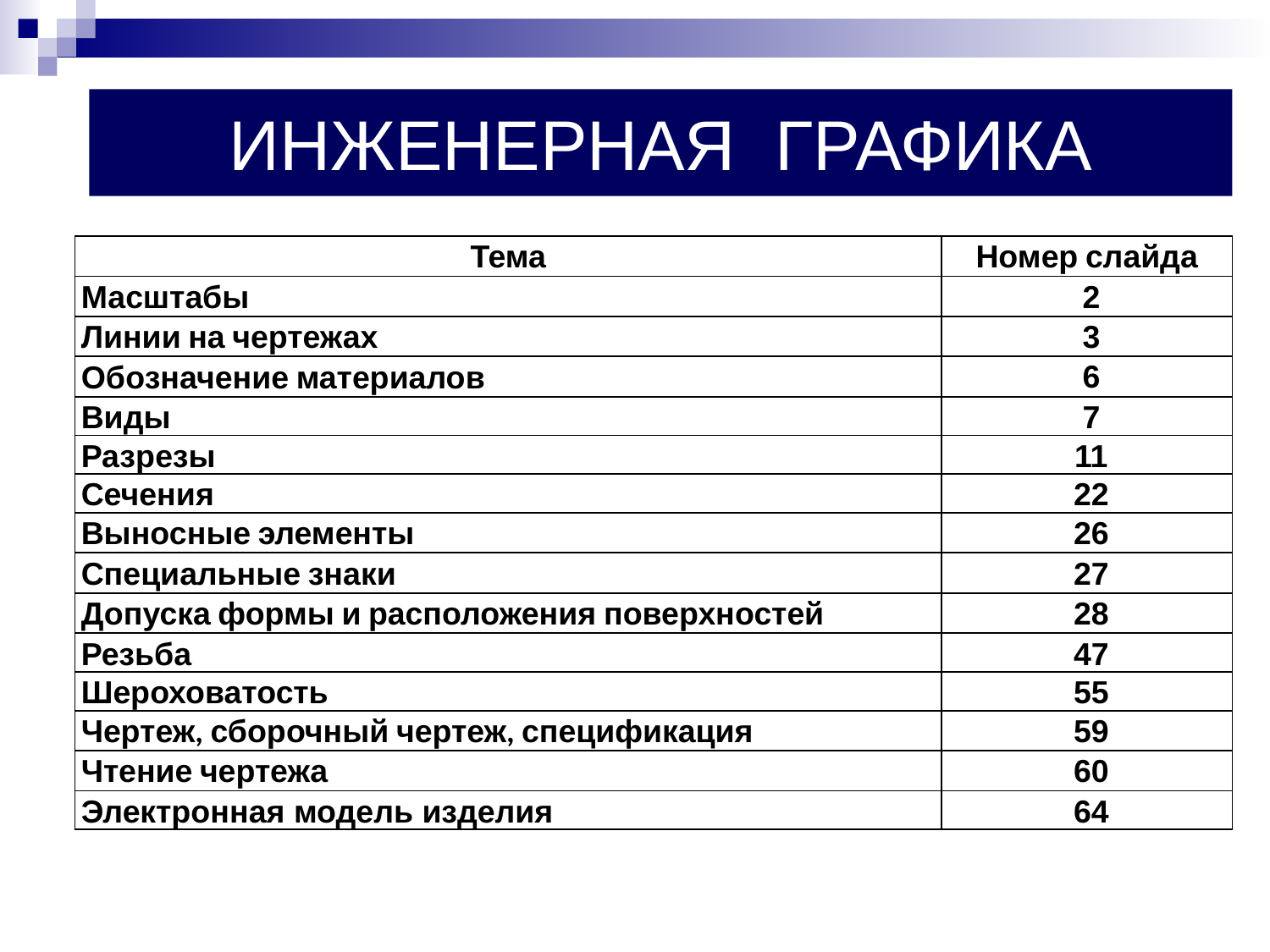

# ИНЖЕНЕРНАЯ  ГРАФИКА
| Тема | Номер слайда |
| --- | --- |
| Масштабы | 2 |
| Линии на чертежах | 3 |
| Обозначение материалов | 6 |
| Виды | 7 |
| Разрезы | 11 |
| Сечения | 22 |
| Выносные элементы | 26 |
| Специальные знаки | 27 |
| Допуска формы и расположения поверхностей | 28 |
| Резьба | 47 |
| Шероховатость | 55 |
| Чертеж, сборочный чертеж, спецификация | 59 |
| Чтение чертежа | 60 |
| Электронная модель изделия | 64 |